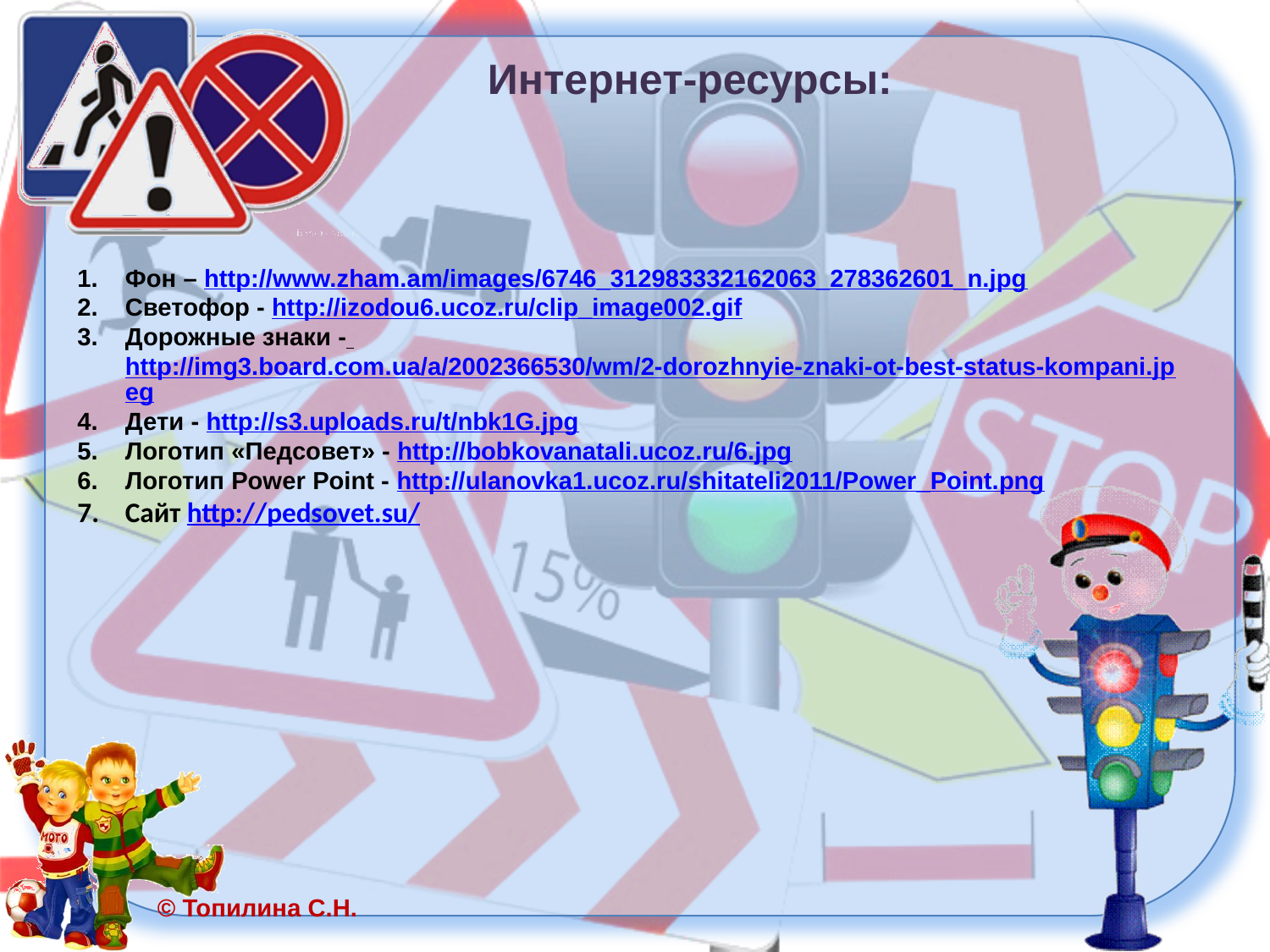

Интернет-ресурсы:
Фон – http://www.zham.am/images/6746_312983332162063_278362601_n.jpg
Светофор - http://izodou6.ucoz.ru/clip_image002.gif
Дорожные знаки - http://img3.board.com.ua/a/2002366530/wm/2-dorozhnyie-znaki-ot-best-status-kompani.jpeg
Дети - http://s3.uploads.ru/t/nbk1G.jpg
Логотип «Педсовет» - http://bobkovanatali.ucoz.ru/6.jpg
Логотип Power Point - http://ulanovka1.ucoz.ru/shitateli2011/Power_Point.png
Сайт http://pedsovet.su/